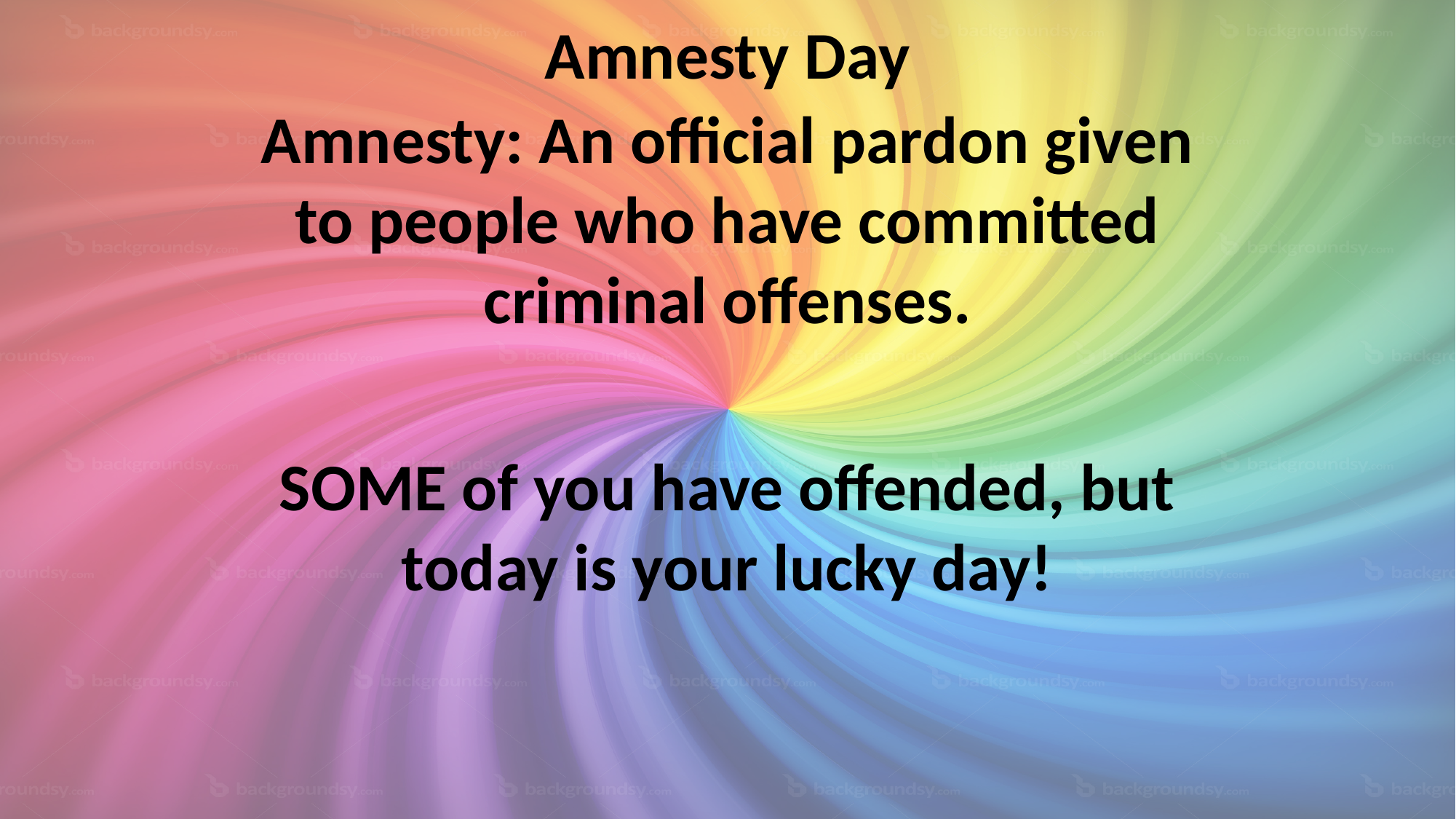

# Amnesty Day
Amnesty: An official pardon given to people who have committed criminal offenses.

SOME of you have offended, but today is your lucky day!